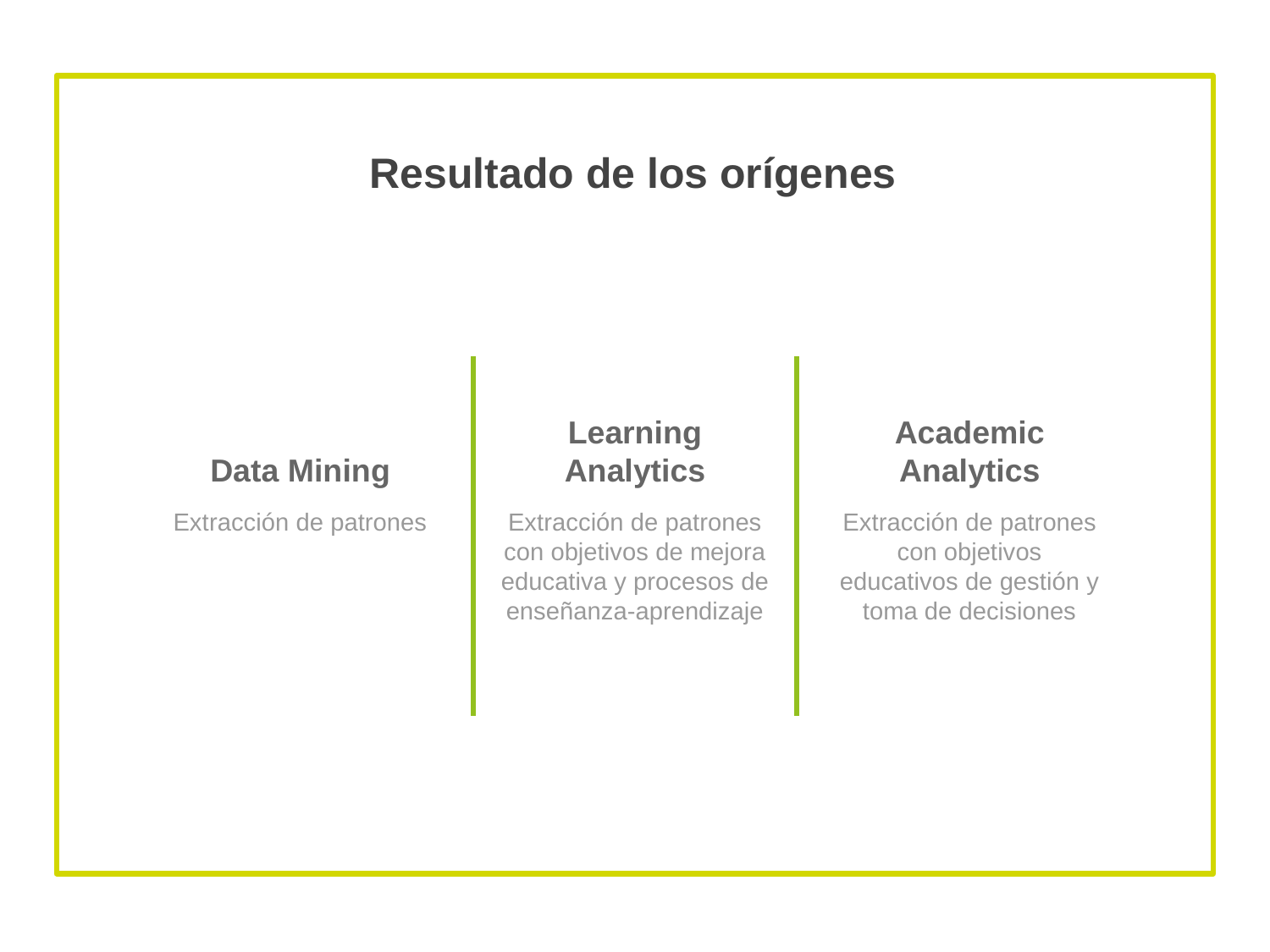

# Resultado de los orígenes
Data Mining
Learning Analytics
Academic Analytics
Extracción de patrones
Extracción de patrones con objetivos de mejora educativa y procesos de enseñanza-aprendizaje
Extracción de patrones con objetivos educativos de gestión y toma de decisiones